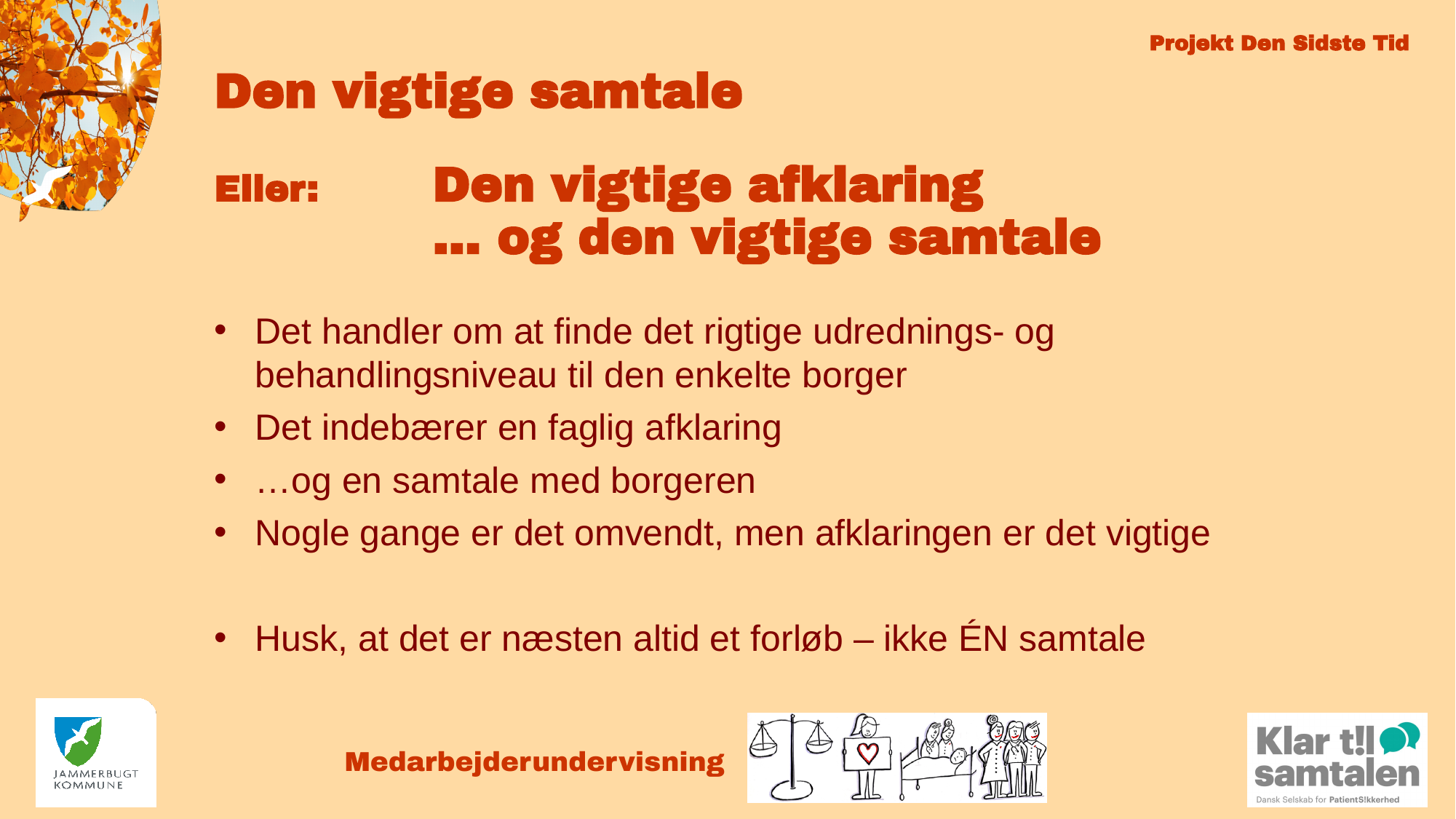

# Den vigtige samtale
Eller: 	Den vigtige afklaring
		… og den vigtige samtale
Det handler om at finde det rigtige udrednings- og behandlingsniveau til den enkelte borger
Det indebærer en faglig afklaring
…og en samtale med borgeren
Nogle gange er det omvendt, men afklaringen er det vigtige

Husk, at det er næsten altid et forløb – ikke ÉN samtale